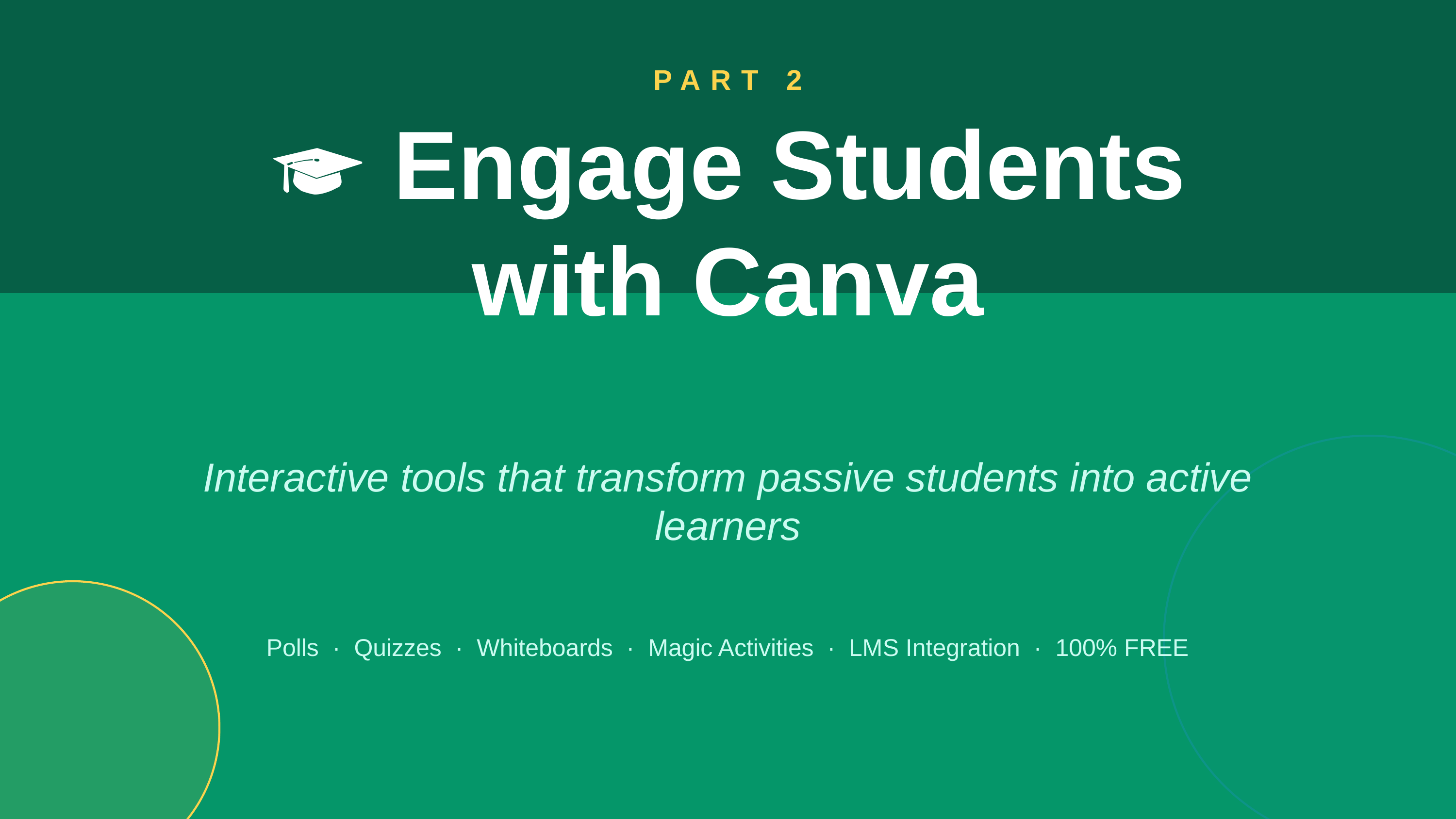

PART 2

🎓 Engage Students
with Canva

Interactive tools that transform passive students into active learners

Polls  ·  Quizzes  ·  Whiteboards  ·  Magic Activities  ·  LMS Integration  ·  100% FREE